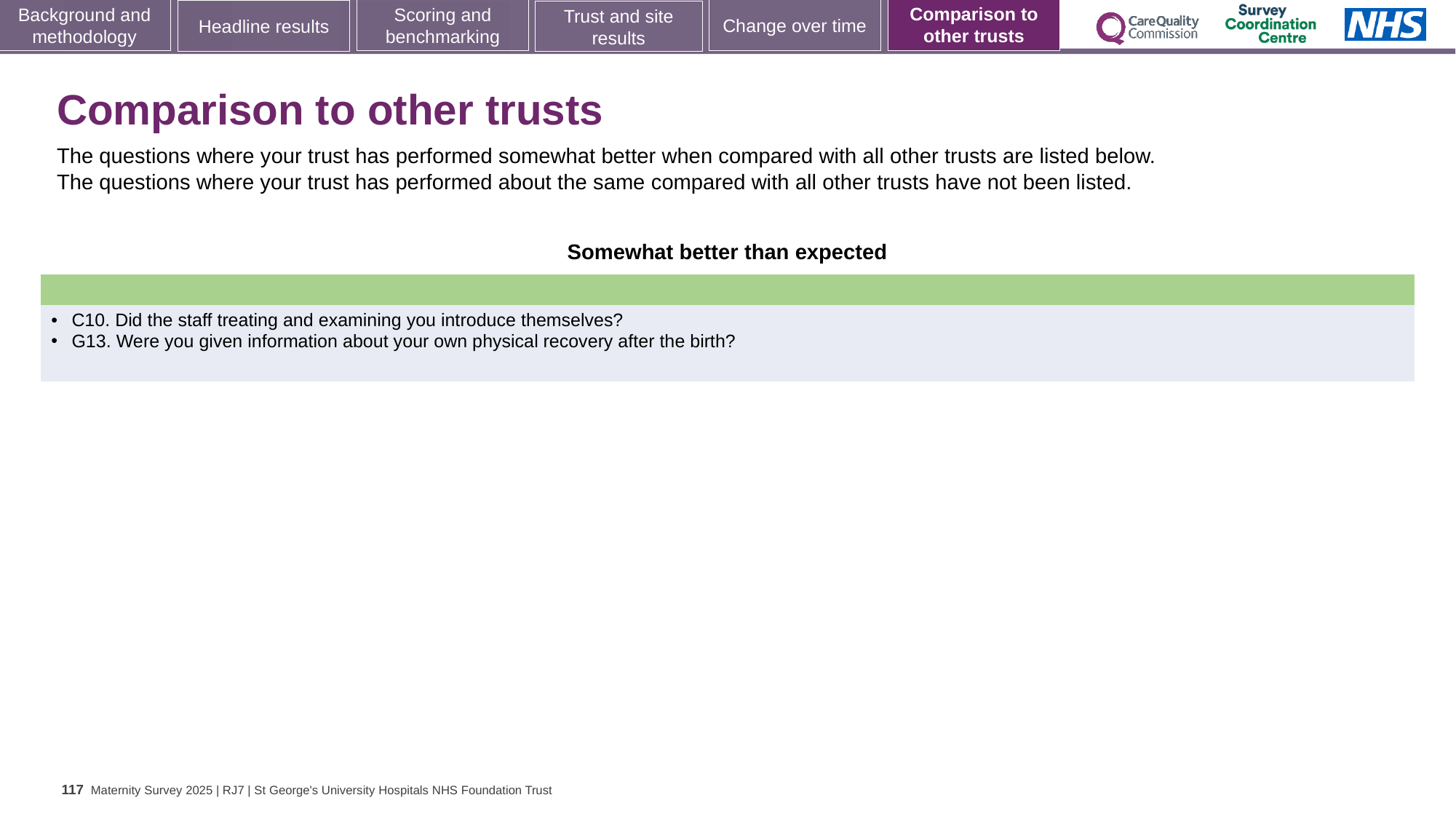

Comparison to other trusts
The questions where your trust has performed somewhat better when compared with all other trusts are listed below.
The questions where your trust has performed about the same compared with all other trusts have not been listed.
| Somewhat better than expected |
| --- |
|  |
| C10. Did the staff treating and examining you introduce themselves? G13. Were you given information about your own physical recovery after the birth? |
117